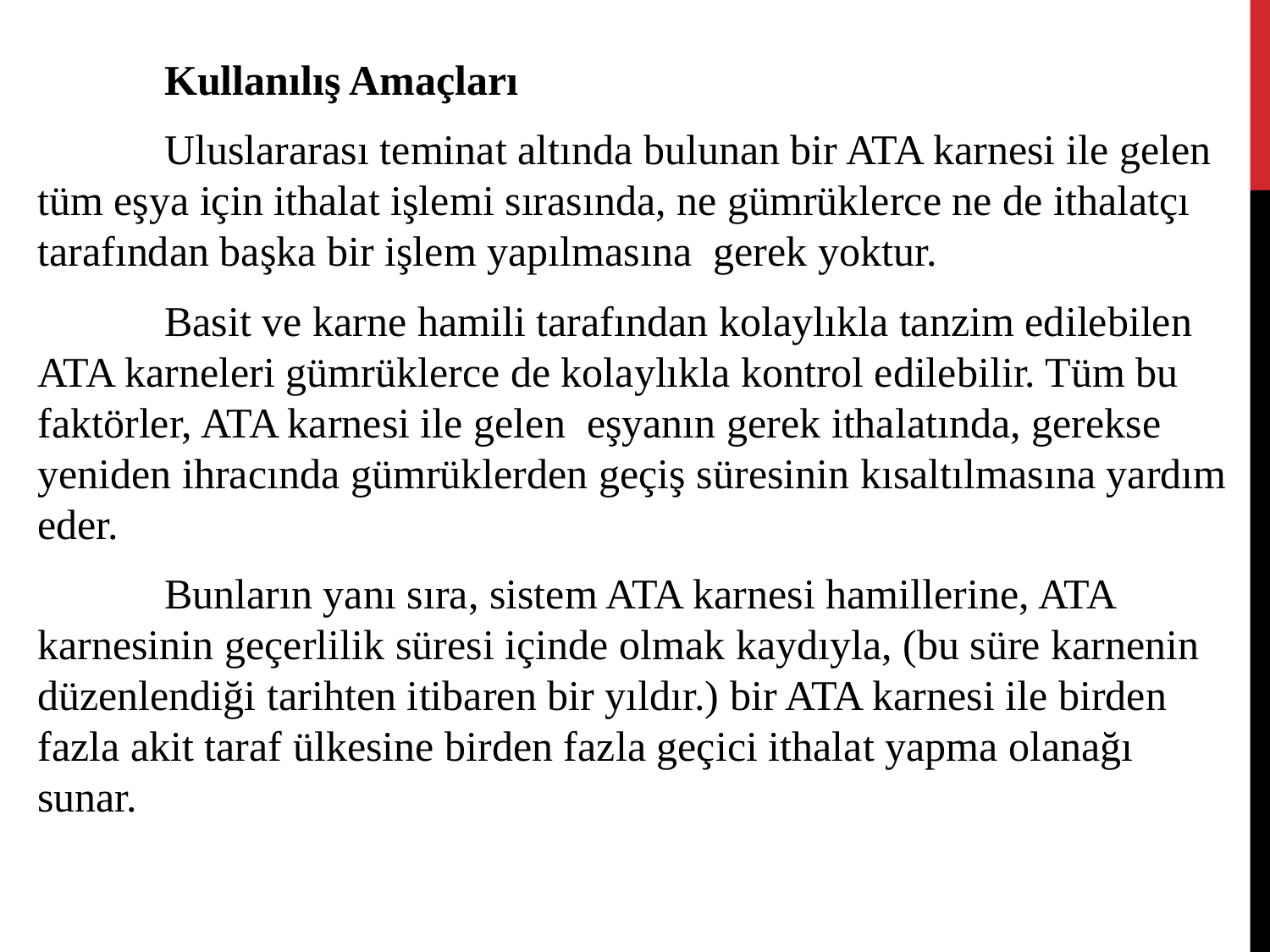

Kullanılış Amaçları
 	Uluslararası teminat altında bulunan bir ATA karnesi ile gelen tüm eşya için ithalat işlemi sırasında, ne gümrüklerce ne de ithalatçı tarafından başka bir işlem yapılmasına  gerek yoktur.
	Basit ve karne hamili tarafından kolaylıkla tanzim edilebilen ATA karneleri gümrüklerce de kolaylıkla kontrol edilebilir. Tüm bu faktörler, ATA karnesi ile gelen  eşyanın gerek ithalatında, gerekse yeniden ihracında gümrüklerden geçiş süresinin kısaltılmasına yardım eder.
	Bunların yanı sıra, sistem ATA karnesi hamillerine, ATA karnesinin geçerlilik süresi içinde olmak kaydıyla, (bu süre karnenin düzenlendiği tarihten itibaren bir yıldır.) bir ATA karnesi ile birden fazla akit taraf ülkesine birden fazla geçici ithalat yapma olanağı sunar.